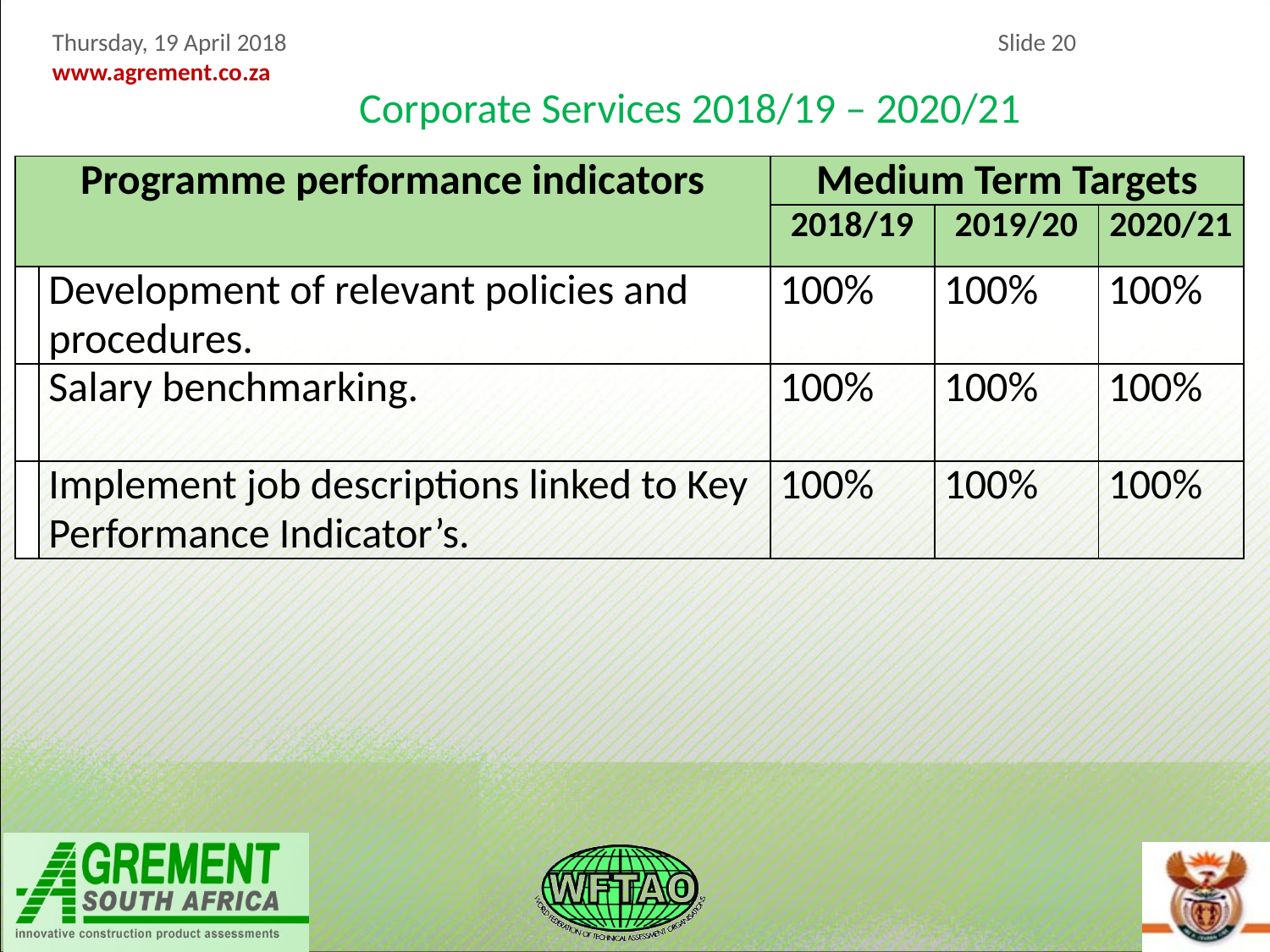

Corporate Services 2018/19 – 2020/21
| Programme performance indicators |  | Medium Term Targets |  |  |
| --- | --- | --- | --- | --- |
|  |  | 2018/19 | 2019/20 | 2020/21 |
|  | Development of relevant policies and procedures. | 100% | 100% | 100% |
|  | Salary benchmarking. | 100% | 100% | 100% |
|  | Implement job descriptions linked to Key Performance Indicator’s. | 100% | 100% | 100% |